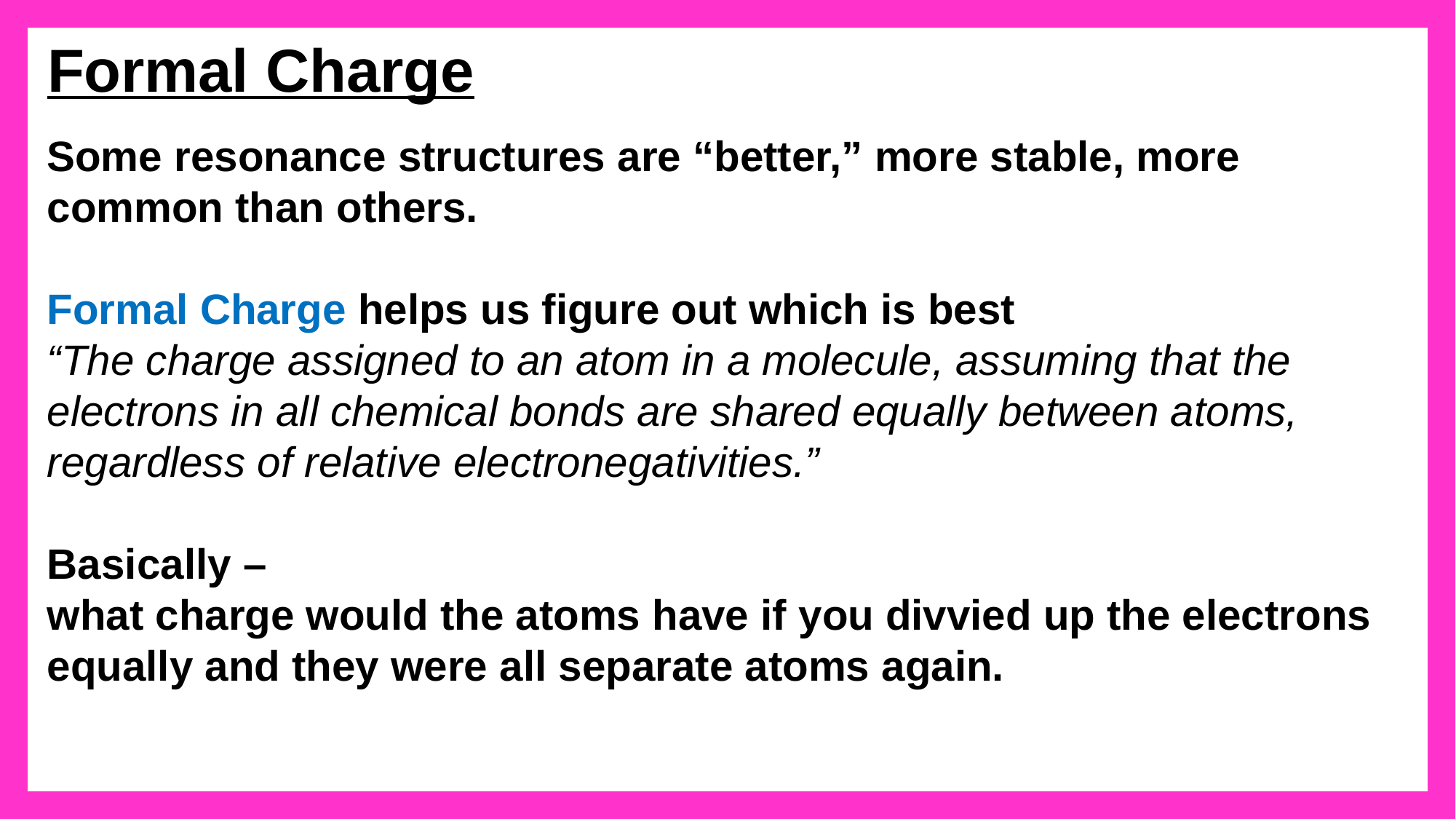

# Formal Charge
Some resonance structures are “better,” more stable, more common than others.

Formal Charge helps us figure out which is best
“The charge assigned to an atom in a molecule, assuming that the electrons in all chemical bonds are shared equally between atoms, regardless of relative electronegativities.”

Basically –
what charge would the atoms have if you divvied up the electrons equally and they were all separate atoms again.